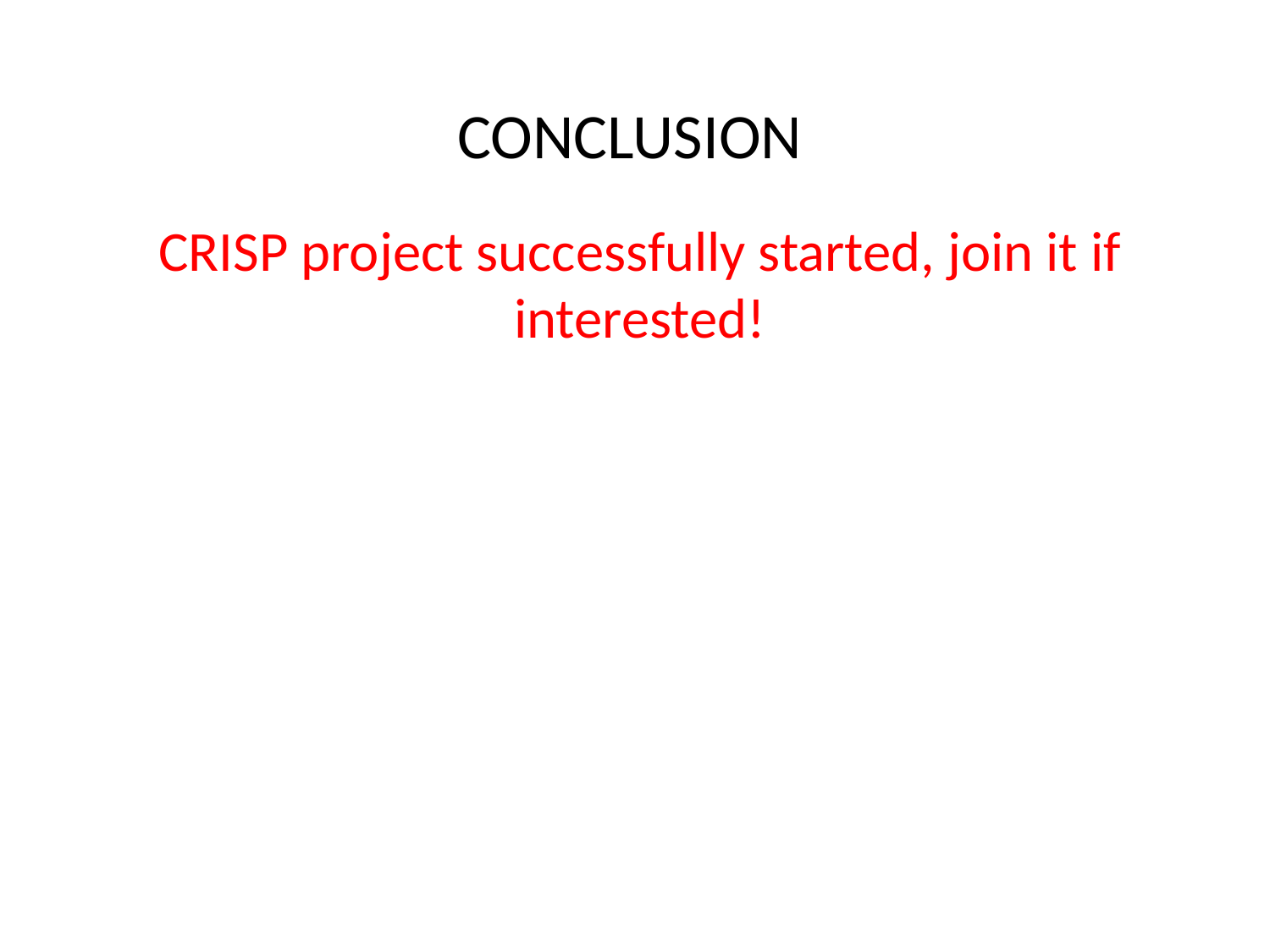

CONCLUSION
CRISP project successfully started, join it if interested!